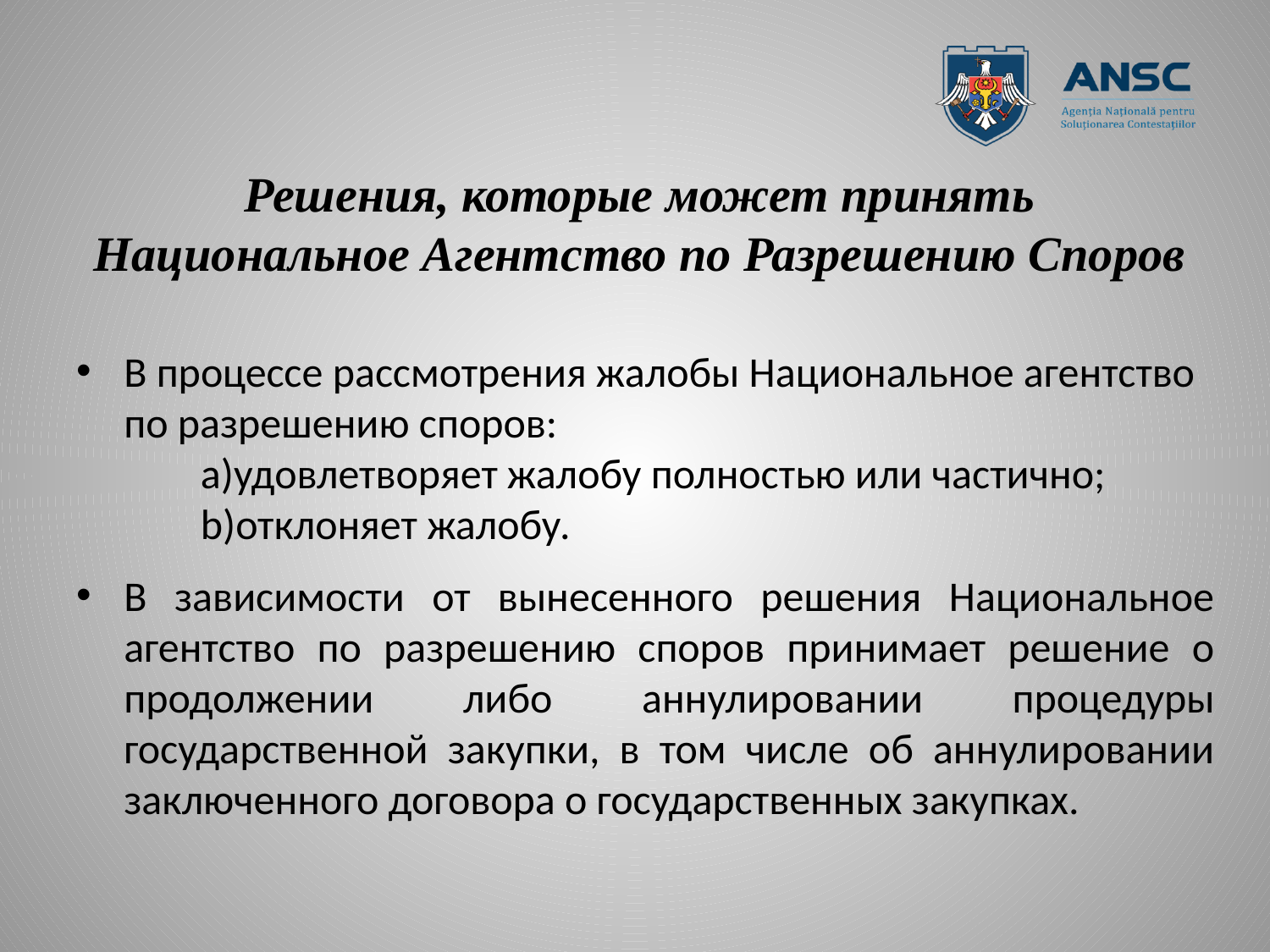

# Решения, которые может принять Национальное Агентство по Разрешению Споров
В процессе рассмотрения жалобы Национальное агентство по разрешению споров:
удовлетворяет жалобу полностью или частично;
отклоняет жалобу.
В зависимости от вынесенного решения Национальное агентство по разрешению споров принимает решение о продолжении либо аннулировании процедуры государственной закупки, в том числе об аннулировании заключенного договора о государственных закупках.